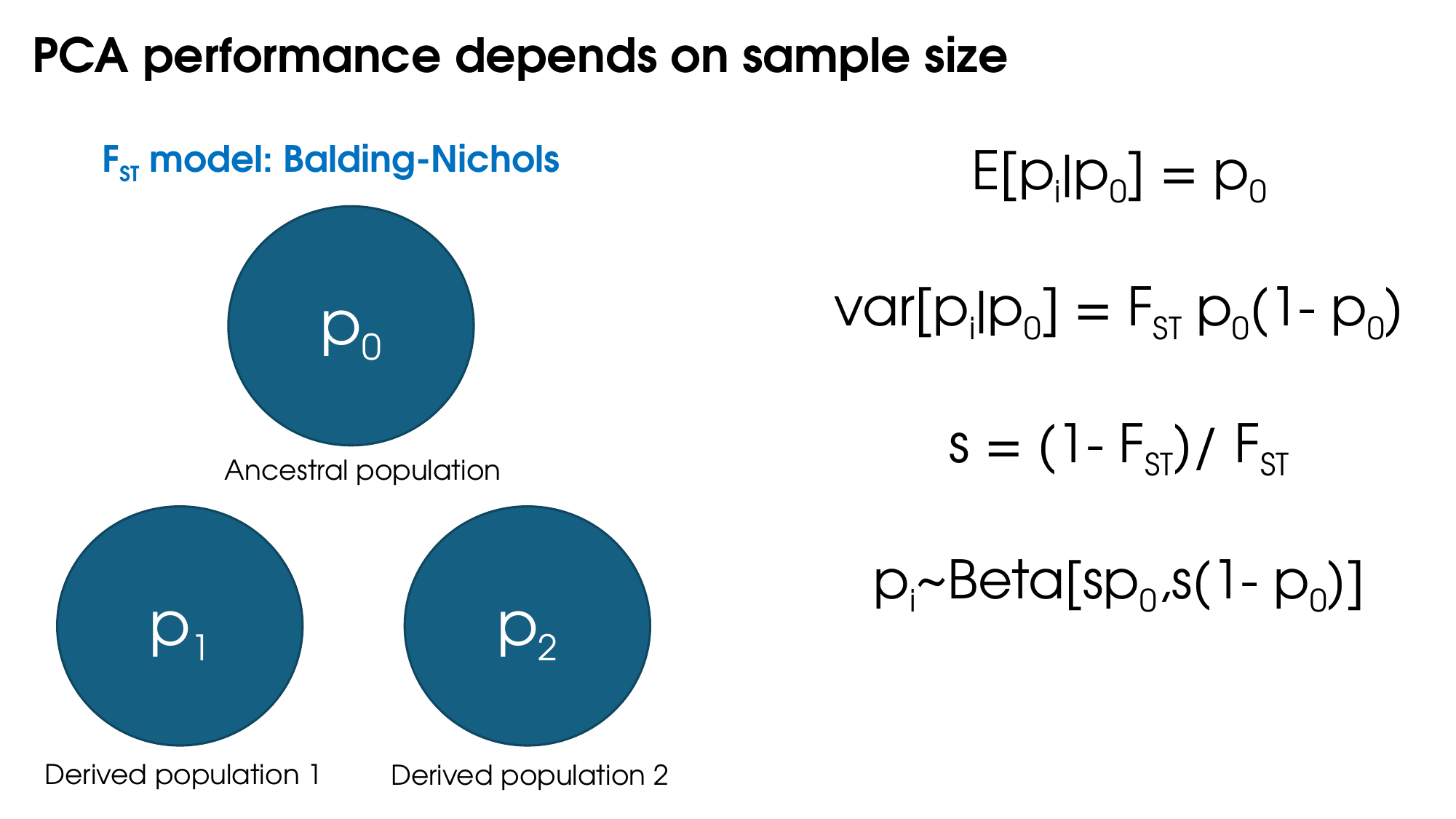

# PCA performance depends on sample size
FST model: Balding-Nichols
E[pi|p0] = p0

var[pi|p0] = FST p0(1- p0)

s = (1- FST)/ FST

pi~Beta[sp0,s(1- p0)]
p0
Ancestral population
p2
p1
Derived population 1
Derived population 2